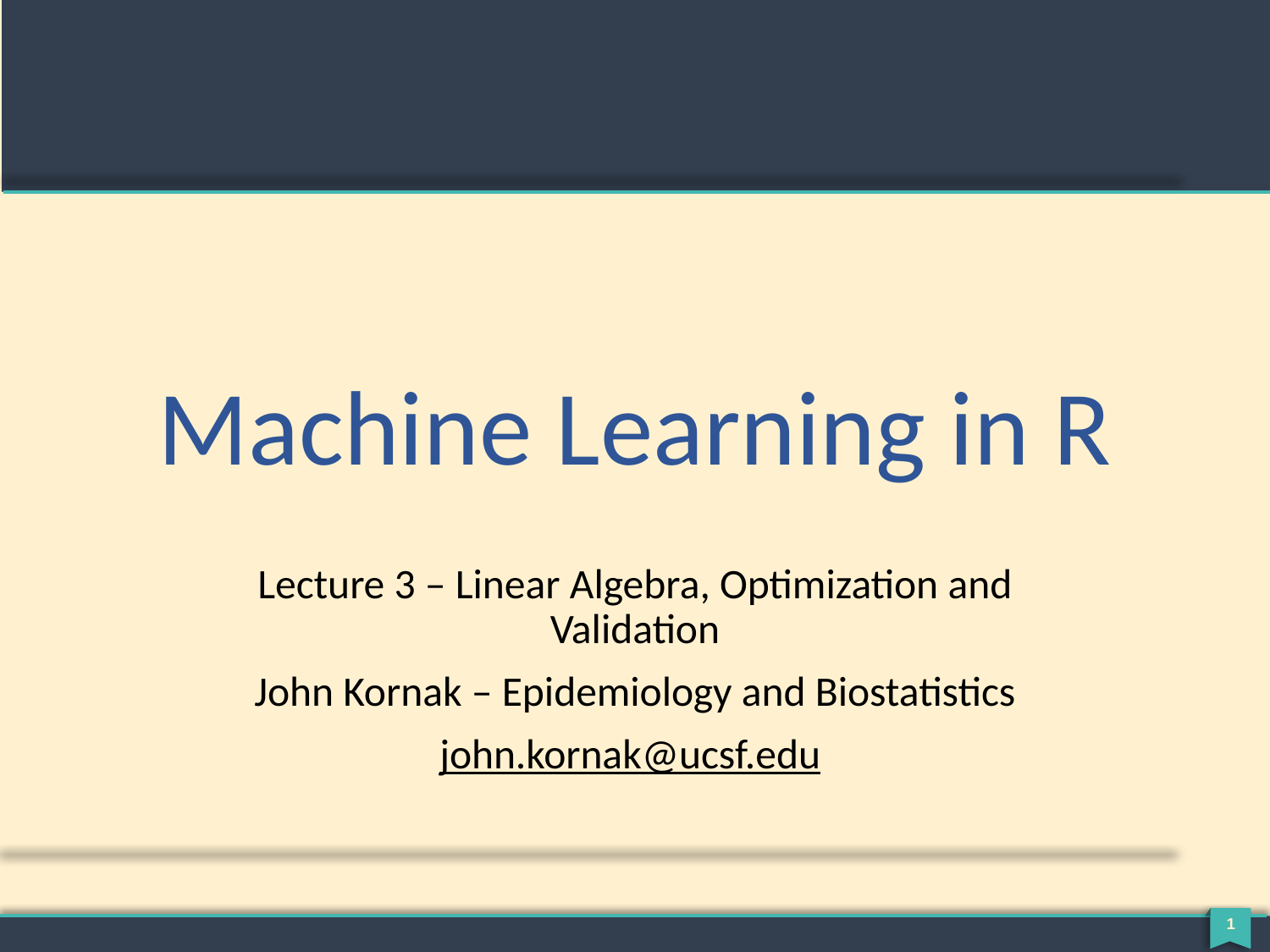

# Machine Learning in R
Lecture 3 – Linear Algebra, Optimization and Validation
John Kornak – Epidemiology and Biostatistics
john.kornak@ucsf.edu